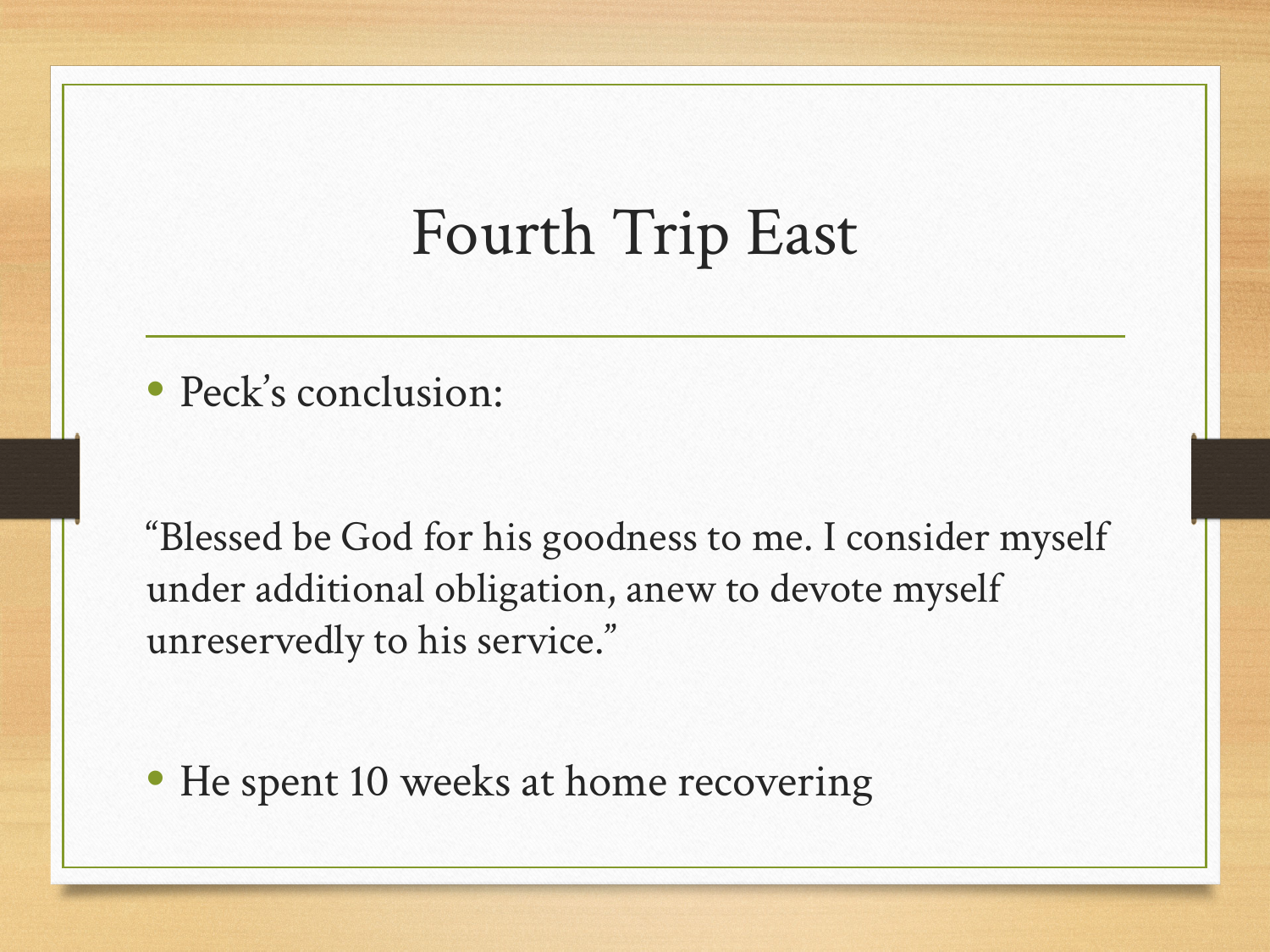

# Fourth Trip East
Peck’s conclusion:

“Blessed be God for his goodness to me. I consider myself under additional obligation, anew to devote myself unreservedly to his service.”

He spent 10 weeks at home recovering